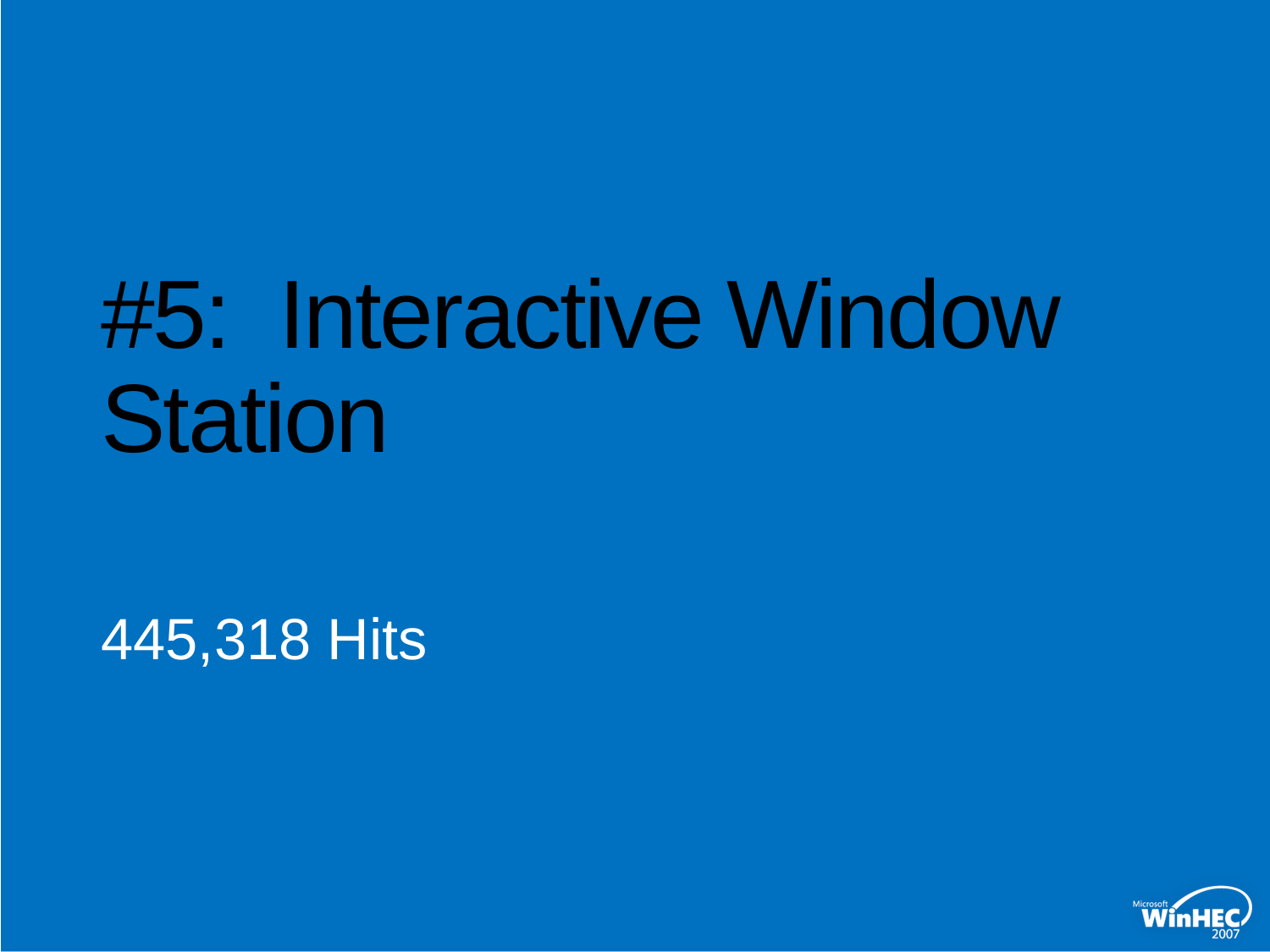

# #5:  Interactive Window Station
445,318 Hits